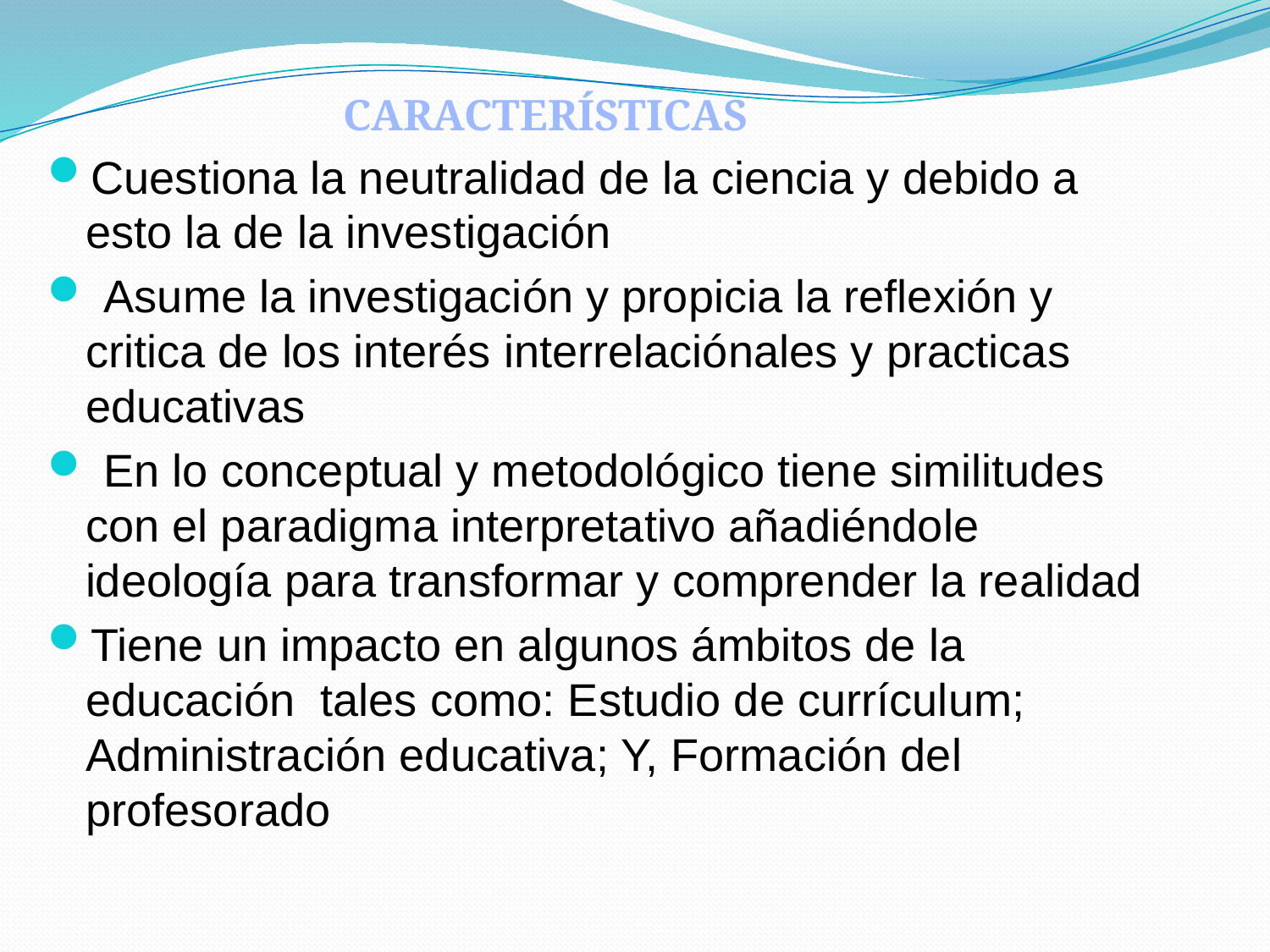

CARACTERÍSTICAS
Cuestiona la neutralidad de la ciencia y debido a esto la de la investigación
 Asume la investigación y propicia la reflexión y critica de los interés interrelaciónales y practicas educativas
 En lo conceptual y metodológico tiene similitudes con el paradigma interpretativo añadiéndole ideología para transformar y comprender la realidad
Tiene un impacto en algunos ámbitos de la educación  tales como: Estudio de currículum; Administración educativa; Y, Formación del profesorado